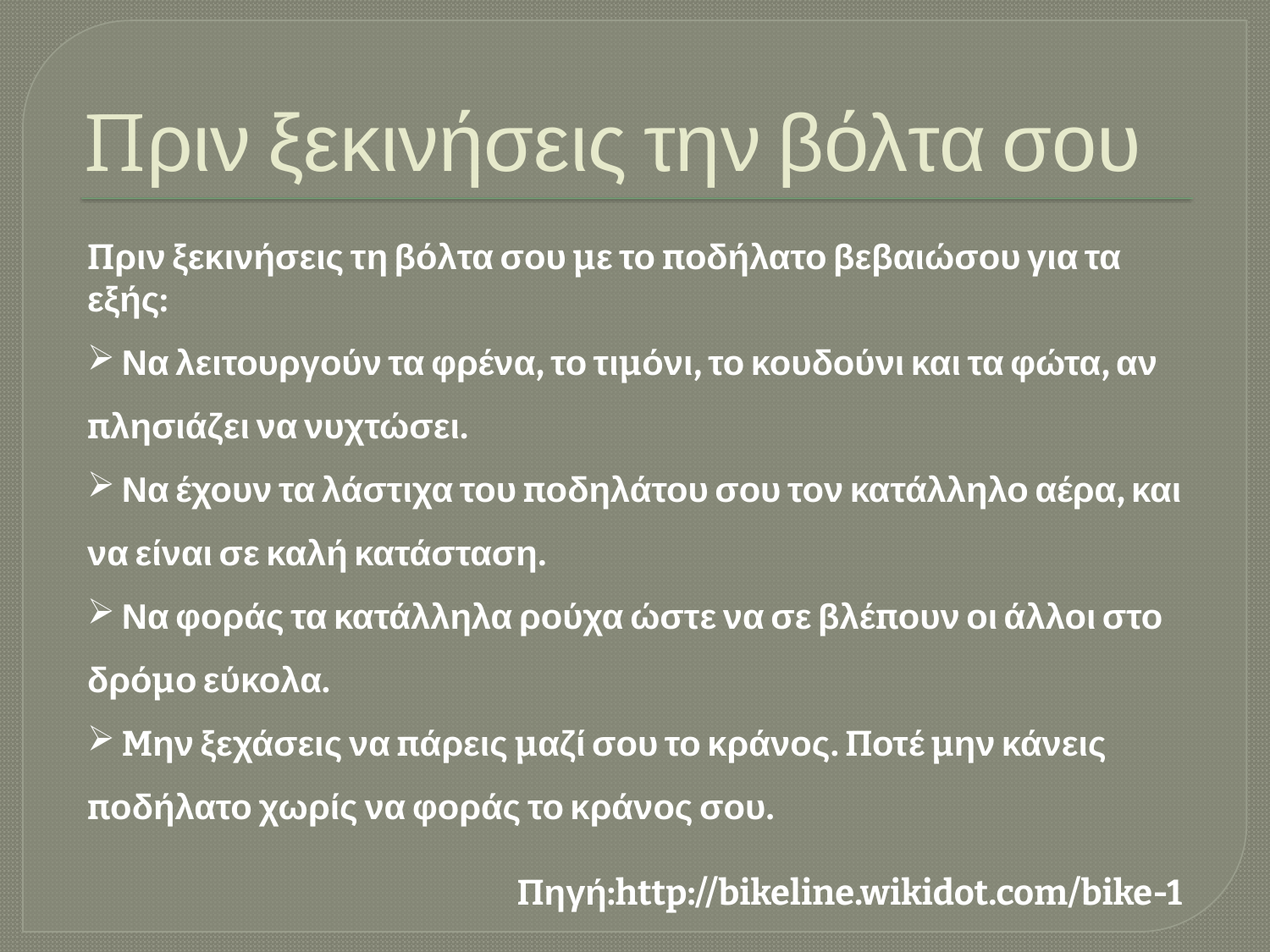

# Πριν ξεκινήσεις την βόλτα σου

Πριν ξεκινήσεις τη βόλτα σου με το ποδήλατο βεβαιώσου για τα εξής:
 Να λειτουργούν τα φρένα, το τιμόνι, το κουδούνι και τα φώτα, αν πλησιάζει να νυχτώσει.
 Να έχουν τα λάστιχα του ποδηλάτου σου τον κατάλληλο αέρα, και να είναι σε καλή κατάσταση.
 Να φοράς τα κατάλληλα ρούχα ώστε να σε βλέπουν οι άλλοι στο δρόμο εύκολα.
 Mην ξεχάσεις να πάρεις μαζί σου το κράνος. Ποτέ μην κάνεις ποδήλατο χωρίς να φοράς το κράνος σου.

Πηγή:http://bikeline.wikidot.com/bike-1